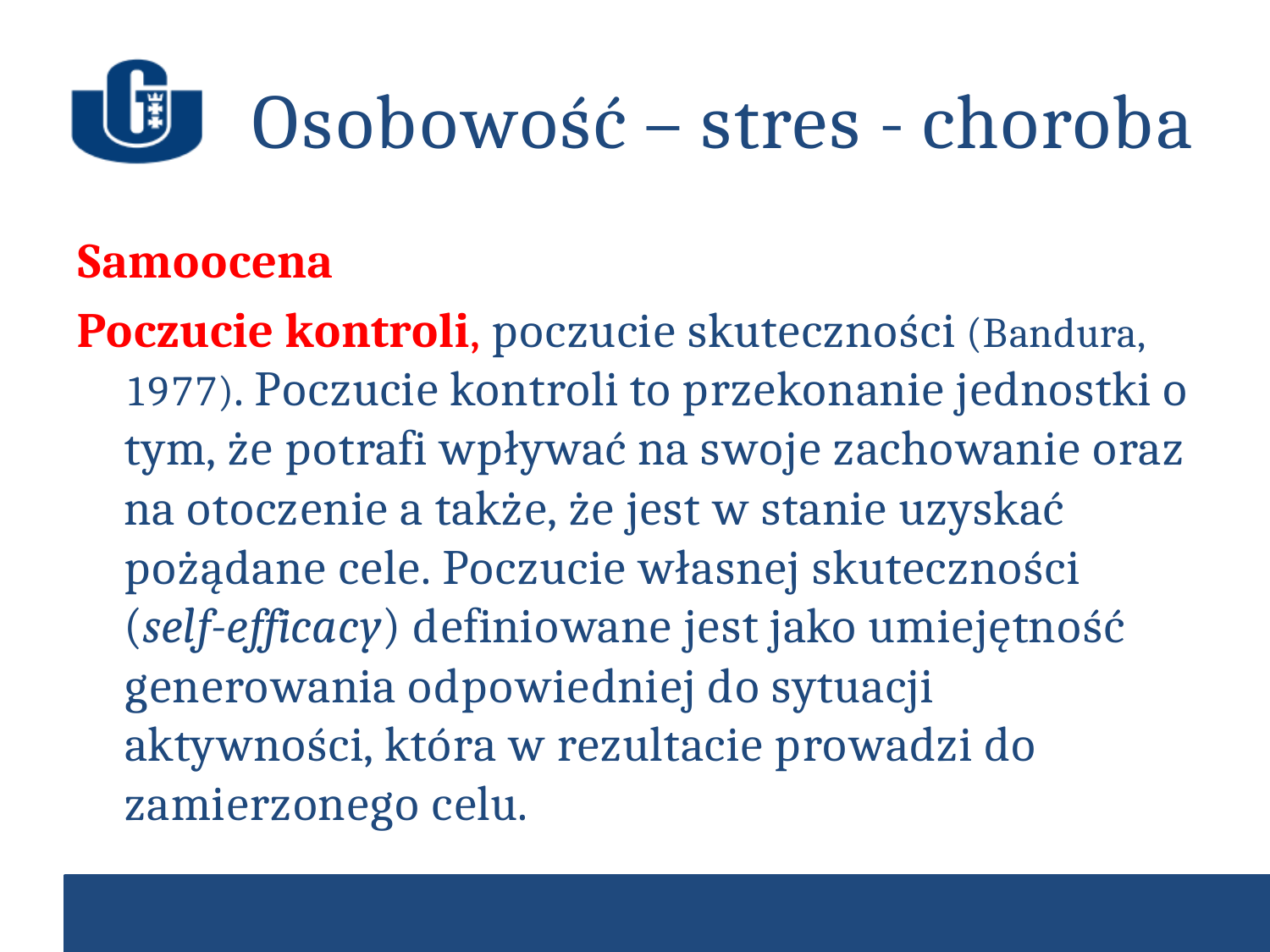

# Osobowość – stres - choroba
Samoocena
Poczucie kontroli, poczucie skuteczności (Bandura, 1977). Poczucie kontroli to przekonanie jednostki o tym, że potrafi wpływać na swoje zachowanie oraz na otoczenie a także, że jest w stanie uzyskać pożądane cele. Poczucie własnej skuteczności (self-efficacy) definiowane jest jako umiejętność generowania odpowiedniej do sytuacji aktywności, która w rezultacie prowadzi do zamierzonego celu.